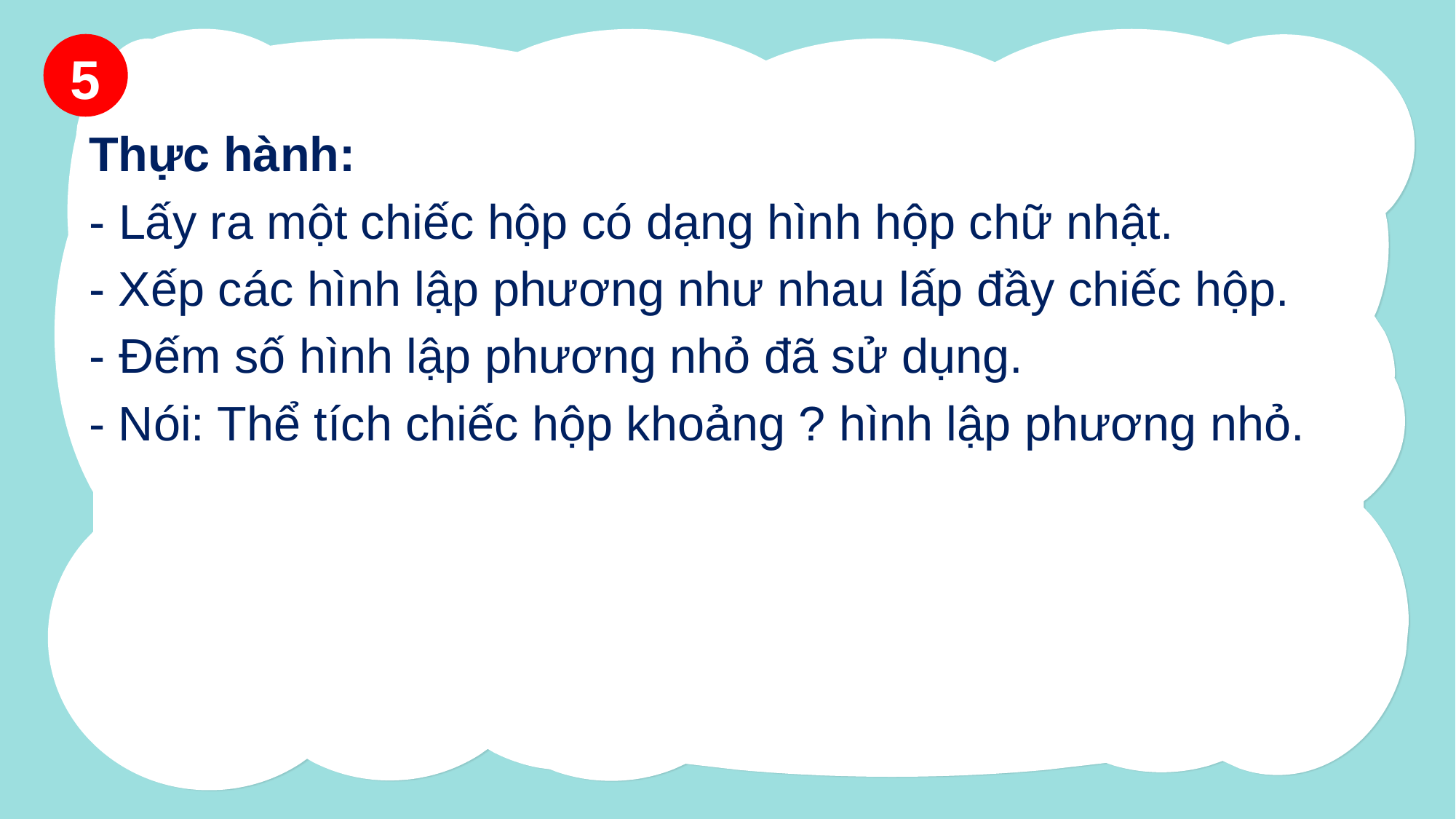

5
Thực hành:
- Lấy ra một chiếc hộp có dạng hình hộp chữ nhật.
- Xếp các hình lập phương như nhau lấp đầy chiếc hộp.
- Đếm số hình lập phương nhỏ đã sử dụng.
- Nói: Thể tích chiếc hộp khoảng ? hình lập phương nhỏ.